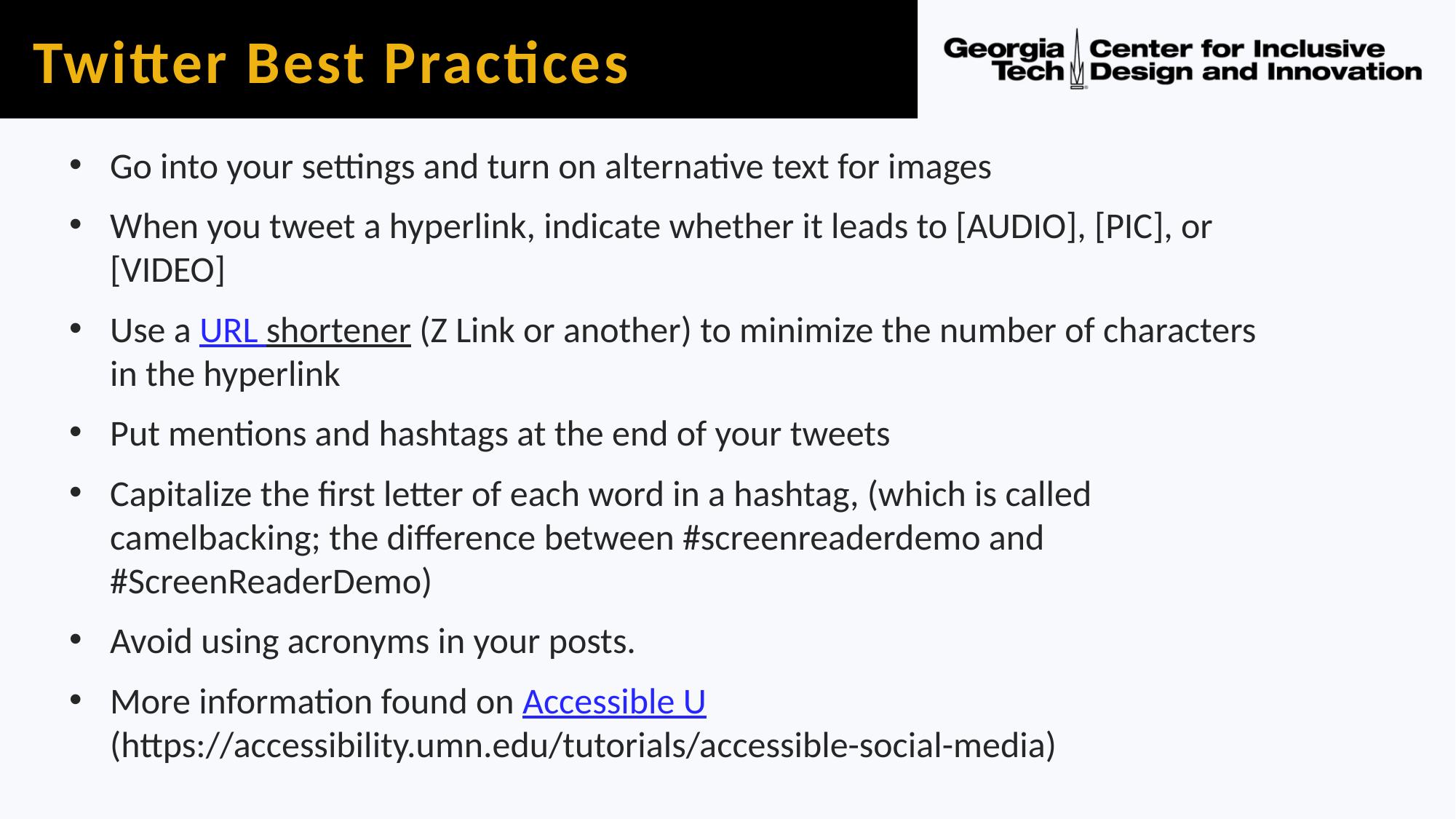

# Twitter Best Practices
Go into your settings and turn on alternative text for images
When you tweet a hyperlink, indicate whether it leads to [AUDIO], [PIC], or [VIDEO]
Use a URL shortener (Z Link or another) to minimize the number of characters in the hyperlink
Put mentions and hashtags at the end of your tweets
Capitalize the first letter of each word in a hashtag, (which is called camelbacking; the difference between #screenreaderdemo and #ScreenReaderDemo)
Avoid using acronyms in your posts.
More information found on Accessible U (https://accessibility.umn.edu/tutorials/accessible-social-media)